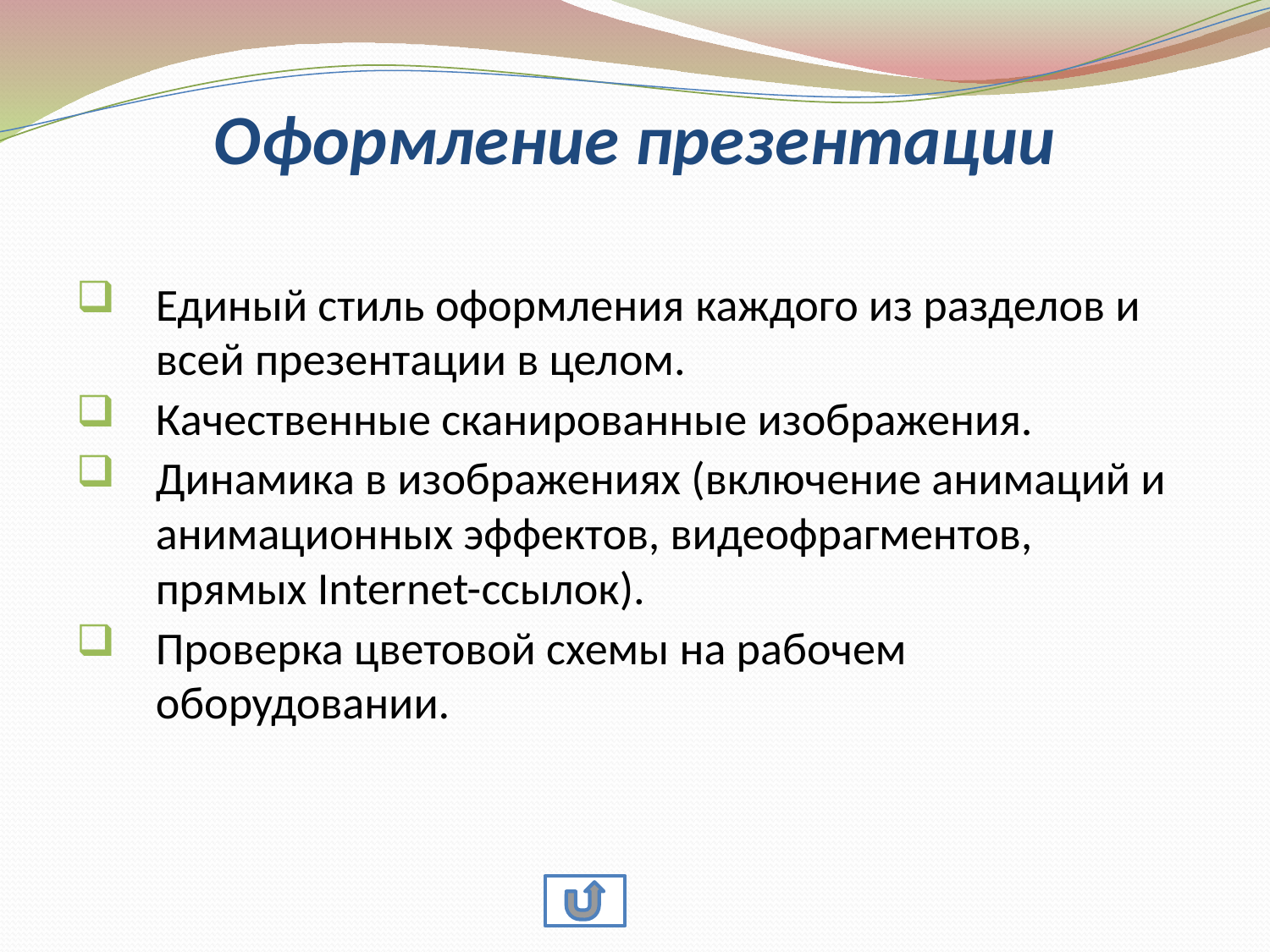

# Оформление презентации
Единый стиль оформления каждого из разделов и всей презентации в целом.
Качественные сканированные изображения.
Динамика в изображениях (включение анимаций и анимационных эффектов, видеофрагментов, прямых Internet-ссылок).
Проверка цветовой схемы на рабочем оборудовании.